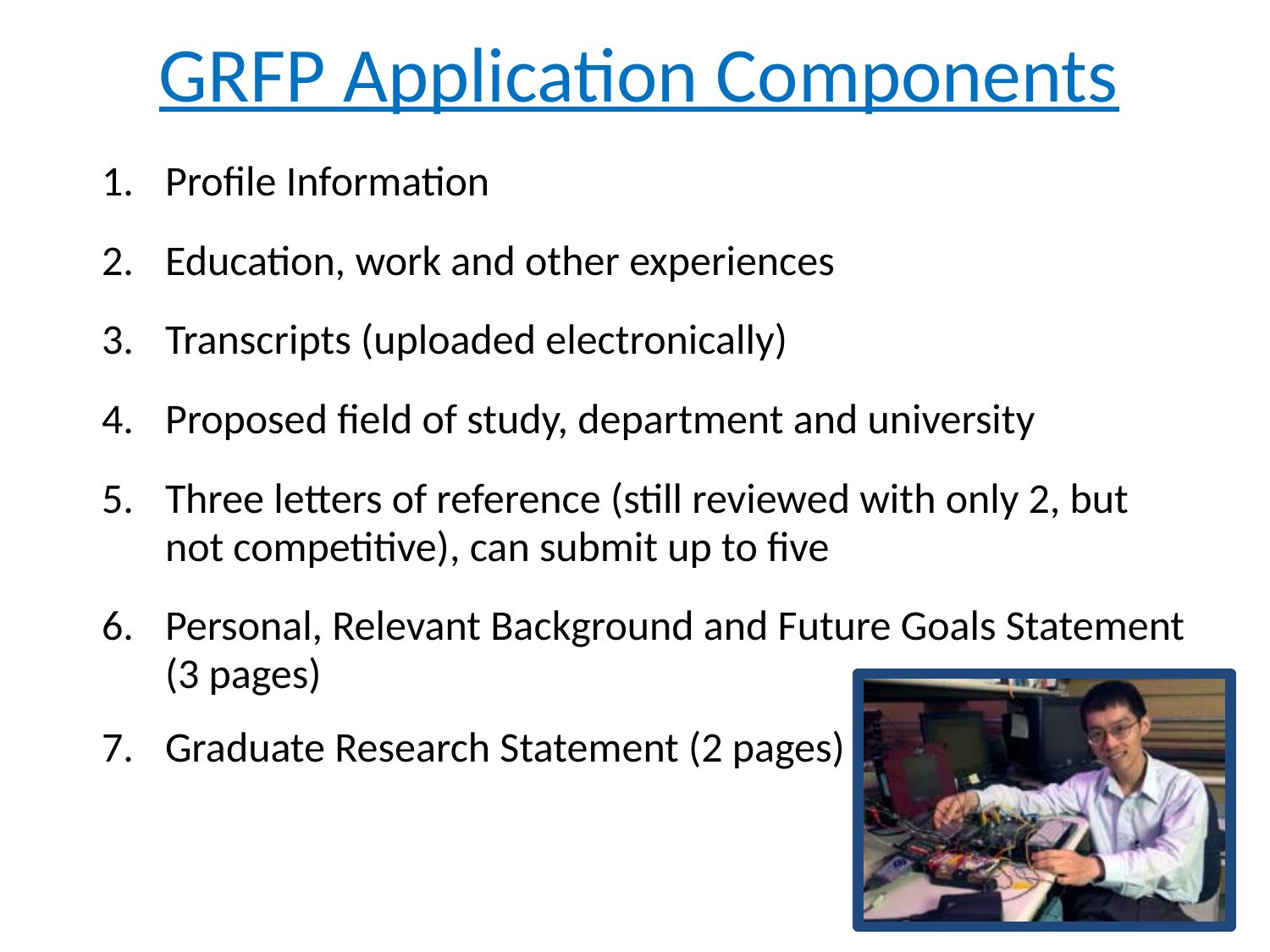

# GRFP Application Components
Profile Information
Education, work and other experiences
Transcripts (uploaded electronically)
Proposed field of study, department and university
Three letters of reference (still reviewed with only 2, but not competitive), can submit up to five
Personal, Relevant Background and Future Goals Statement (3 pages)
Graduate Research Statement (2 pages)